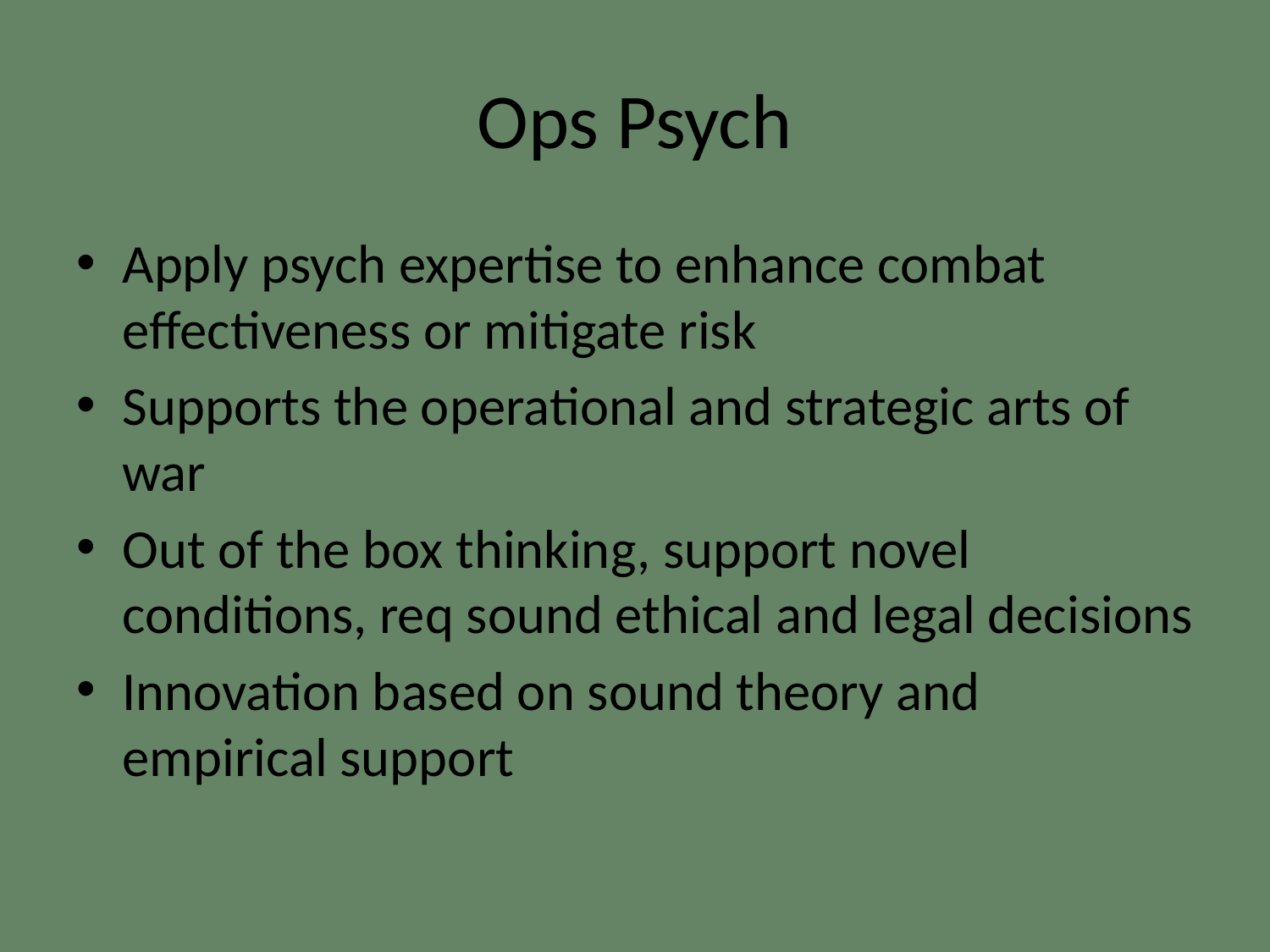

# Ops Psych
Apply psych expertise to enhance combat effectiveness or mitigate risk
Supports the operational and strategic arts of war
Out of the box thinking, support novel conditions, req sound ethical and legal decisions
Innovation based on sound theory and empirical support